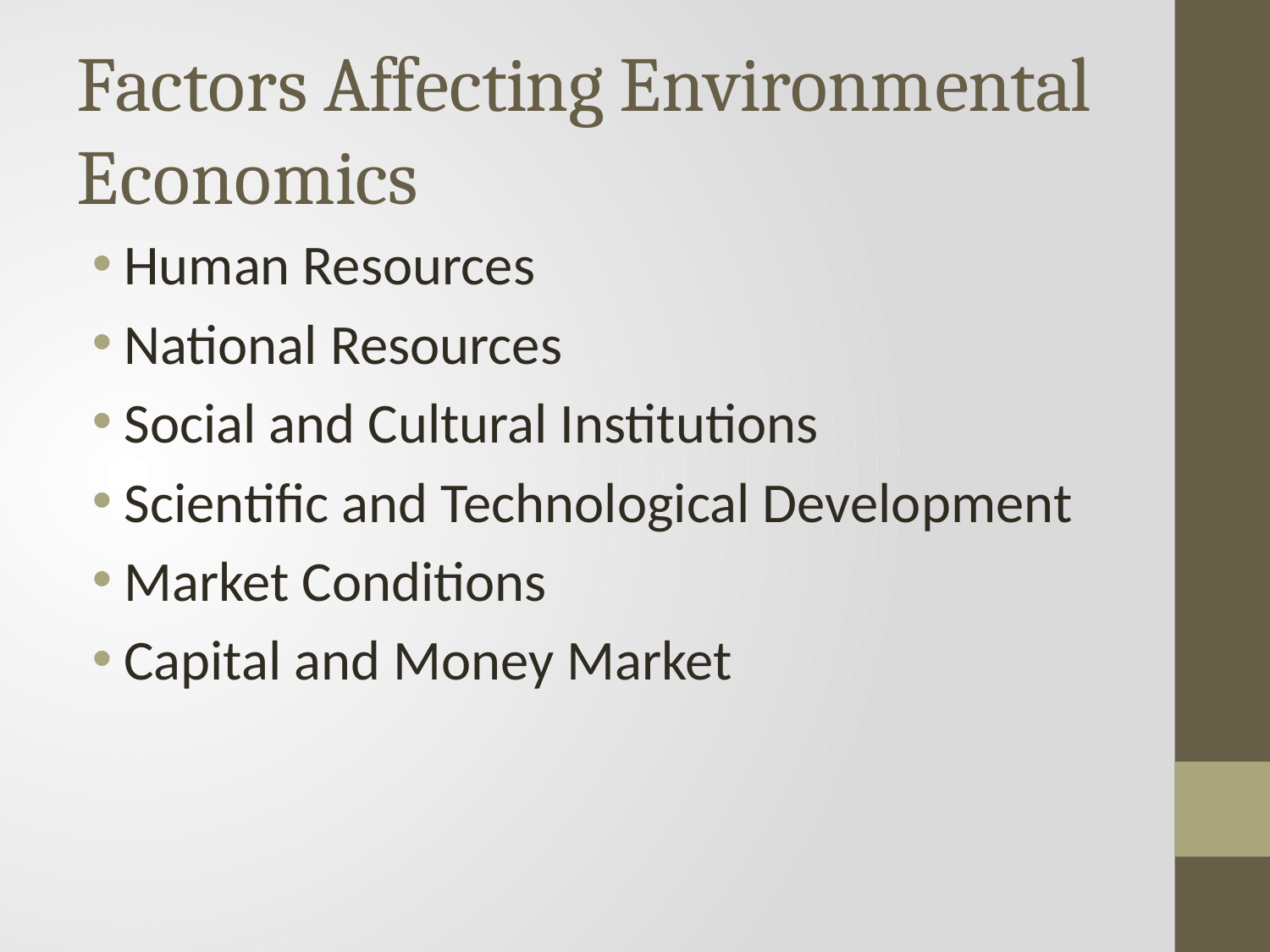

# Factors Affecting Environmental Economics
Human Resources
National Resources
Social and Cultural Institutions
Scientific and Technological Development
Market Conditions
Capital and Money Market